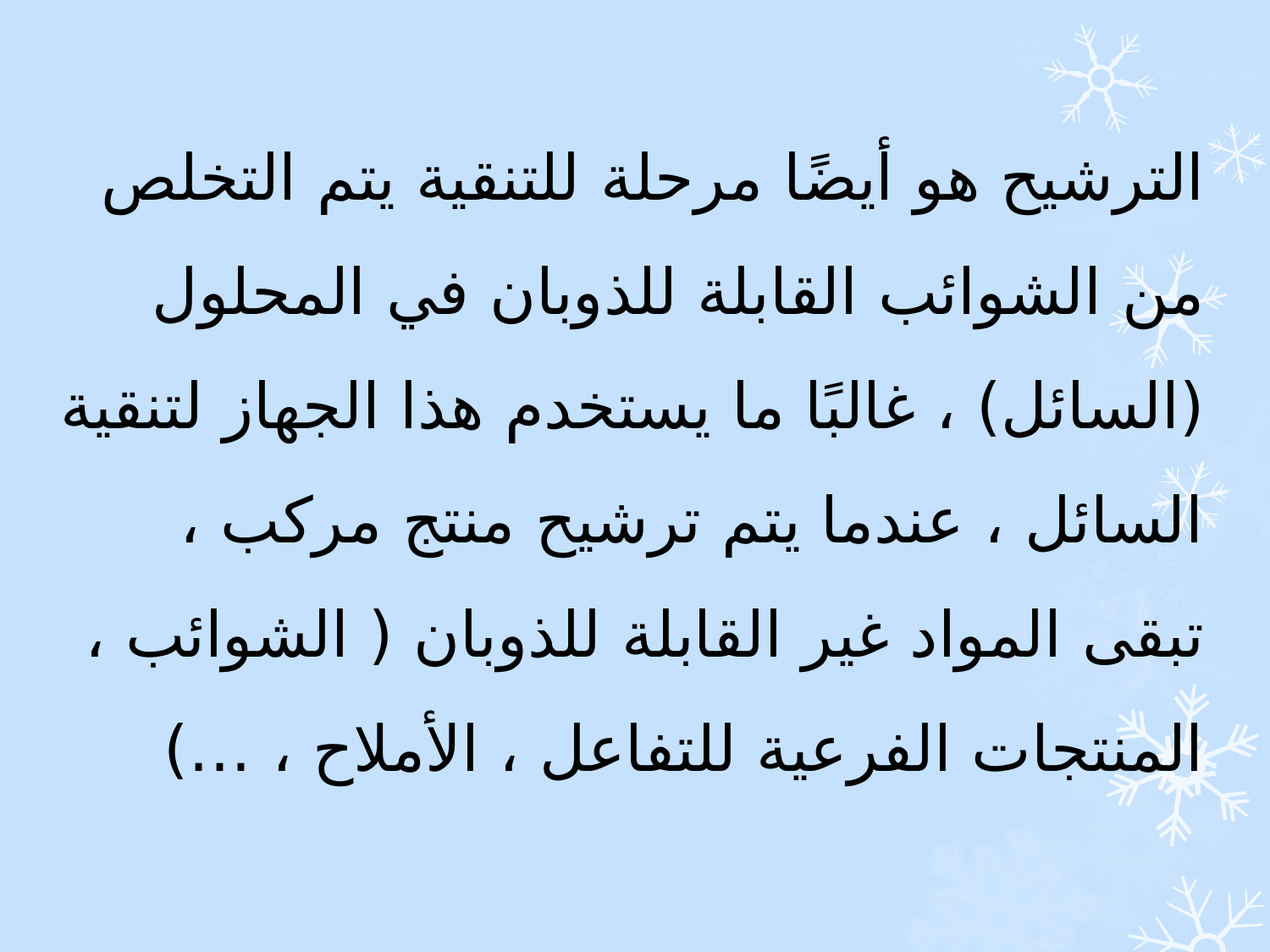

الترشيح هو أيضًا مرحلة للتنقية يتم التخلص من الشوائب القابلة للذوبان في المحلول (السائل) ، غالبًا ما يستخدم هذا الجهاز لتنقية السائل ، عندما يتم ترشيح منتج مركب ، تبقى المواد غير القابلة للذوبان ( الشوائب ، المنتجات الفرعية للتفاعل ، الأملاح ، …)